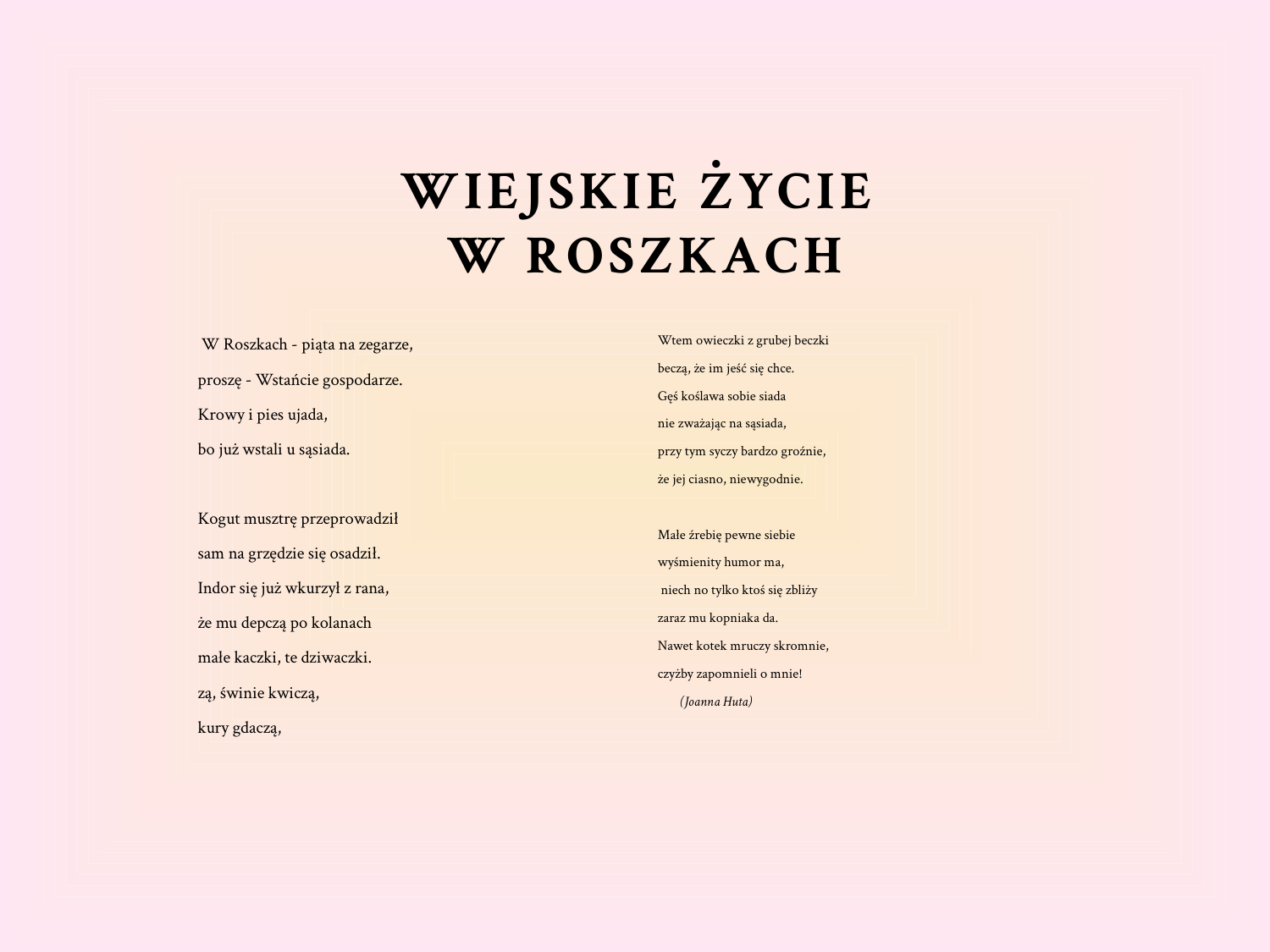

# WIEJSKIE ŻYCIE W ROSZKACH
 W Roszkach - piąta na zegarze,
proszę - Wstańcie gospodarze.
Krowy i pies ujada,
bo już wstali u sąsiada.

Kogut musztrę przeprowadził
sam na grzędzie się osadził.
Indor się już wkurzył z rana,
że mu depczą po kolanach
małe kaczki, te dziwaczki.
zą, świnie kwiczą,
kury gdaczą,
Wtem owieczki z grubej beczki
beczą, że im jeść się chce.
Gęś koślawa sobie siada
nie zważając na sąsiada,
przy tym syczy bardzo groźnie,
że jej ciasno, niewygodnie.

Małe źrebię pewne siebie
wyśmienity humor ma,
 niech no tylko ktoś się zbliży
zaraz mu kopniaka da.
Nawet kotek mruczy skromnie,
czyżby zapomnieli o mnie!
		(Joanna Huta)